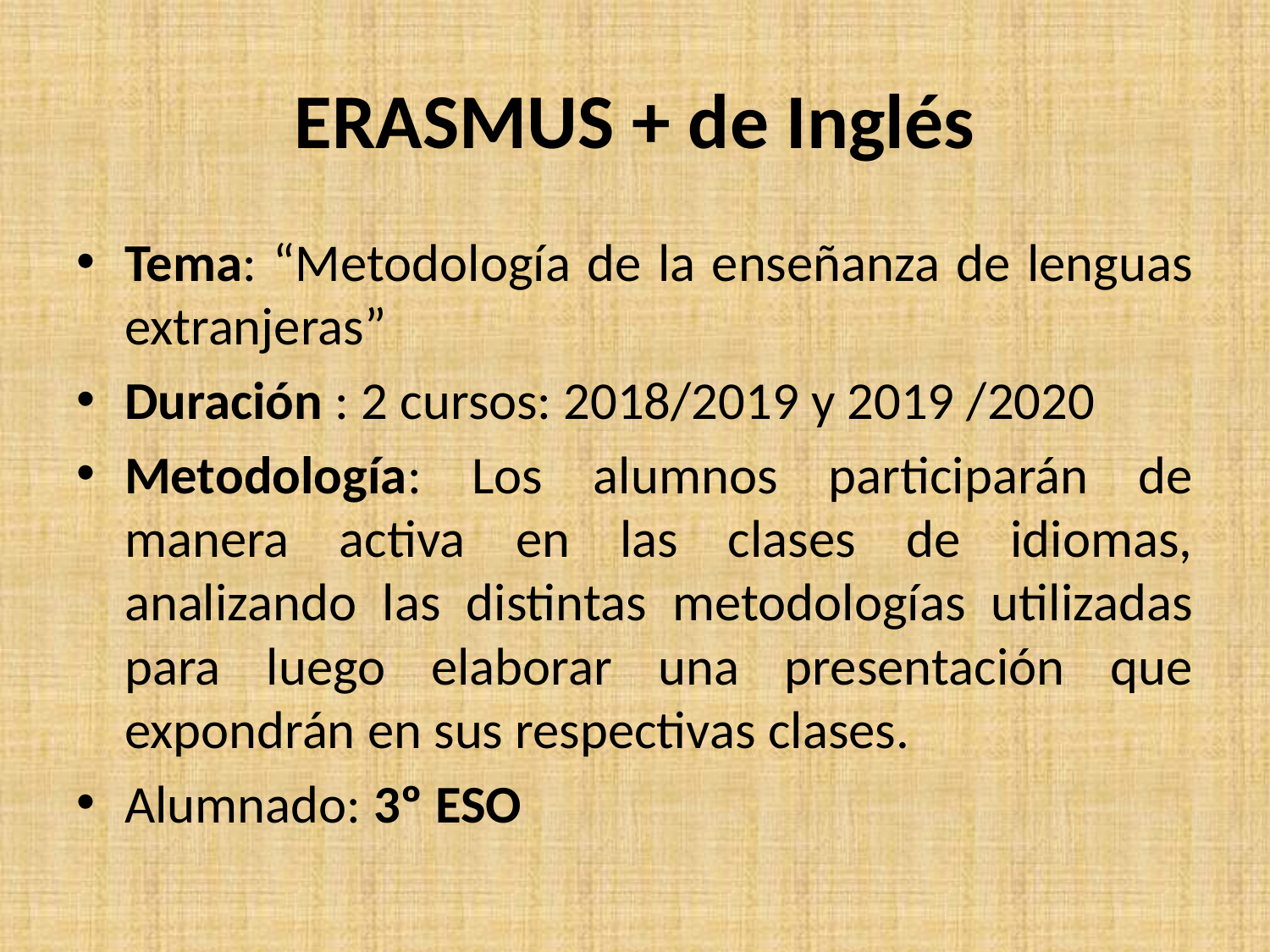

# ERASMUS + de Inglés
Tema: “Metodología de la enseñanza de lenguas extranjeras”
Duración : 2 cursos: 2018/2019 y 2019 /2020
Metodología: Los alumnos participarán de manera activa en las clases de idiomas, analizando las distintas metodologías utilizadas para luego elaborar una presentación que expondrán en sus respectivas clases.
Alumnado: 3º ESO